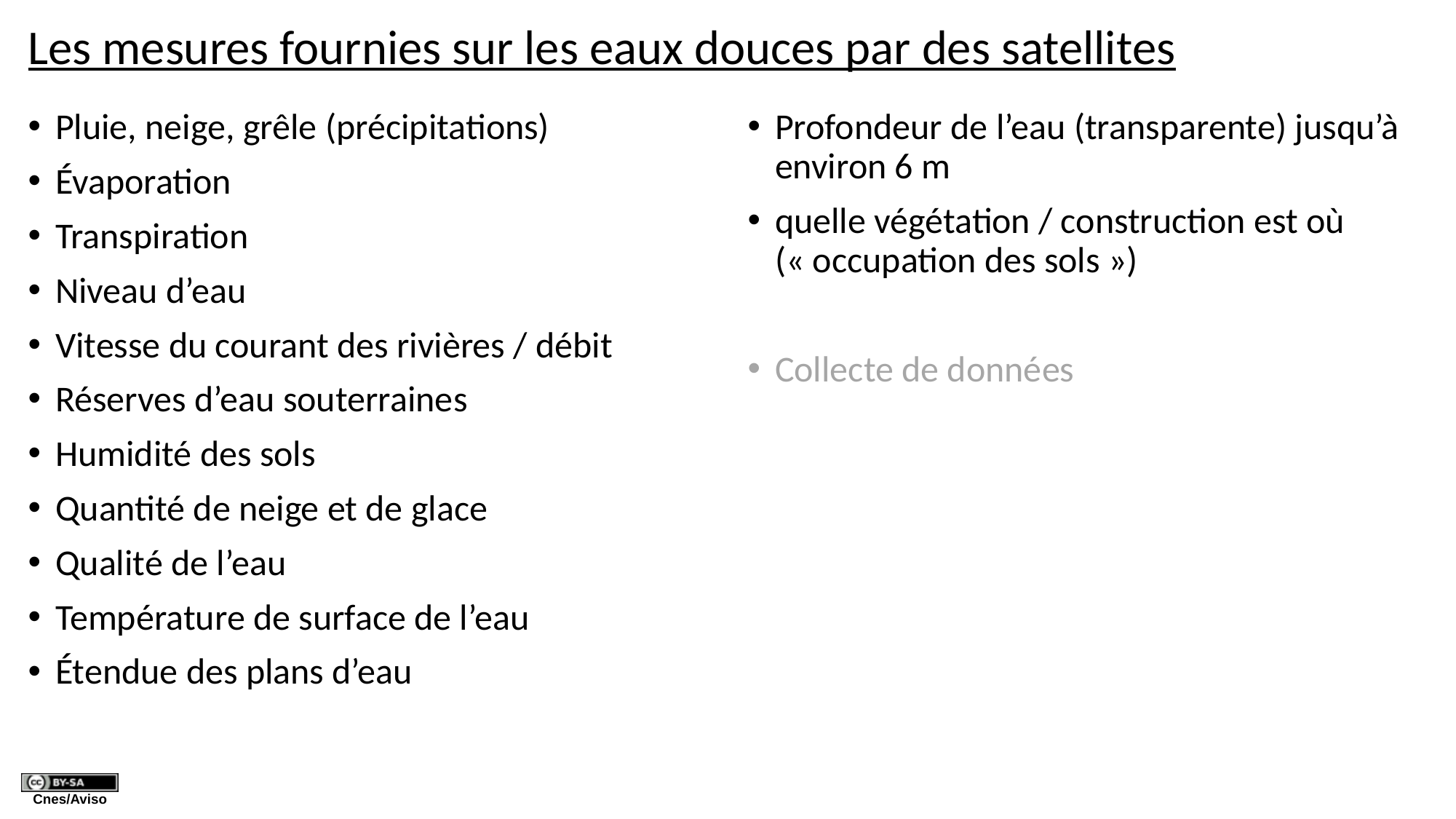

# Les mesures fournies sur les eaux douces par des satellites
Pluie, neige, grêle (précipitations)
Évaporation
Transpiration
Niveau d’eau
Vitesse du courant des rivières / débit
Réserves d’eau souterraines
Humidité des sols
Quantité de neige et de glace
Qualité de l’eau
Température de surface de l’eau
Étendue des plans d’eau

Profondeur de l’eau (transparente) jusqu’à environ 6 m
quelle végétation / construction est où (« occupation des sols »)

Collecte de données